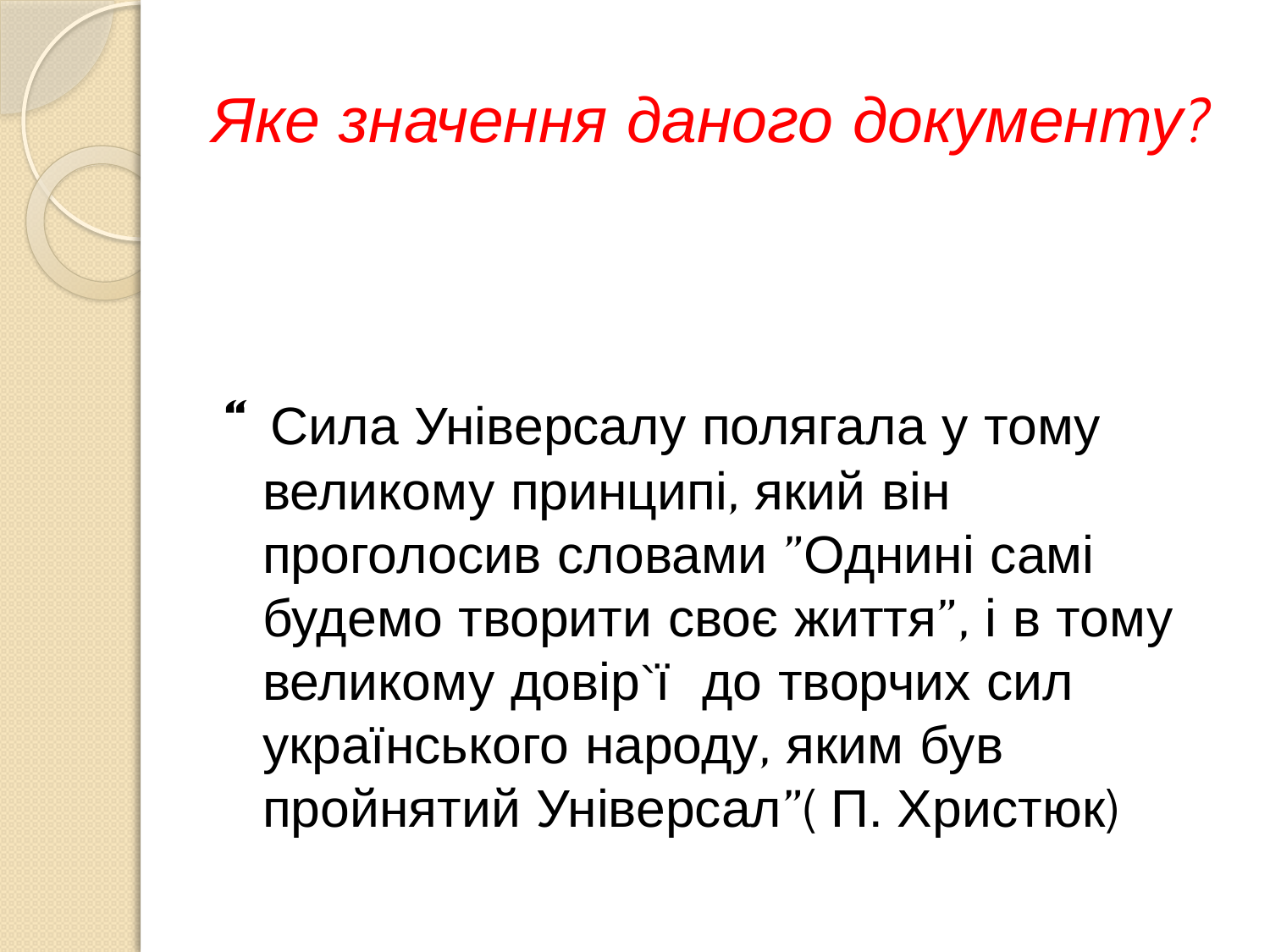

# Яке значення даного документу?

“ Сила Універсалу полягала у тому великому принципі, який він проголосив словами ”Однині самі будемо творити своє життя”, і в тому великому довір`ї  до творчих сил українського народу, яким був пройнятий Універсал”( П. Христюк)